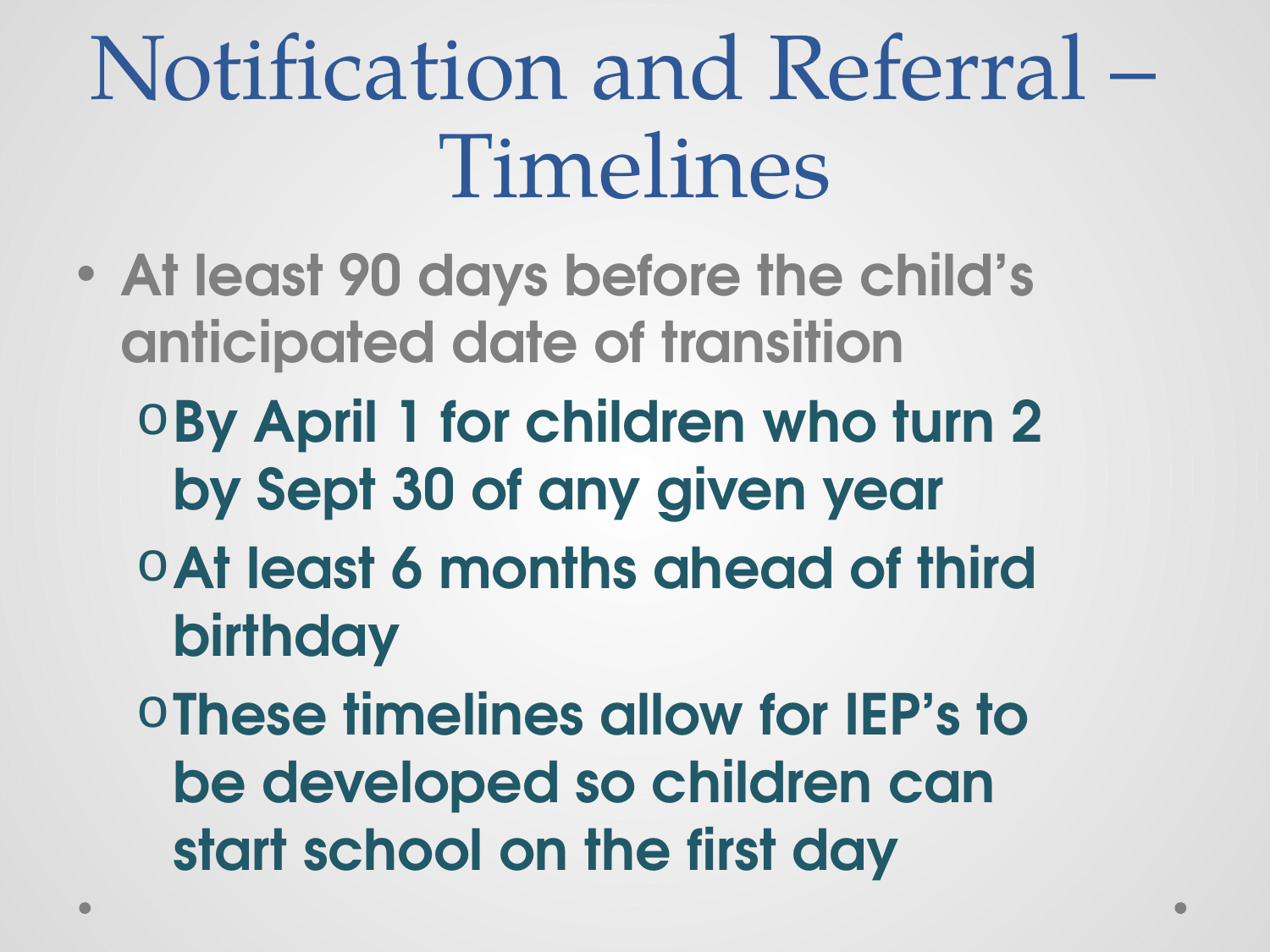

# Notification and Referral – Timelines
At least 90 days before the child’s anticipated date of transition
By April 1 for children who turn 2 by Sept 30 of any given year
At least 6 months ahead of third birthday
These timelines allow for IEP’s to be developed so children can start school on the first day